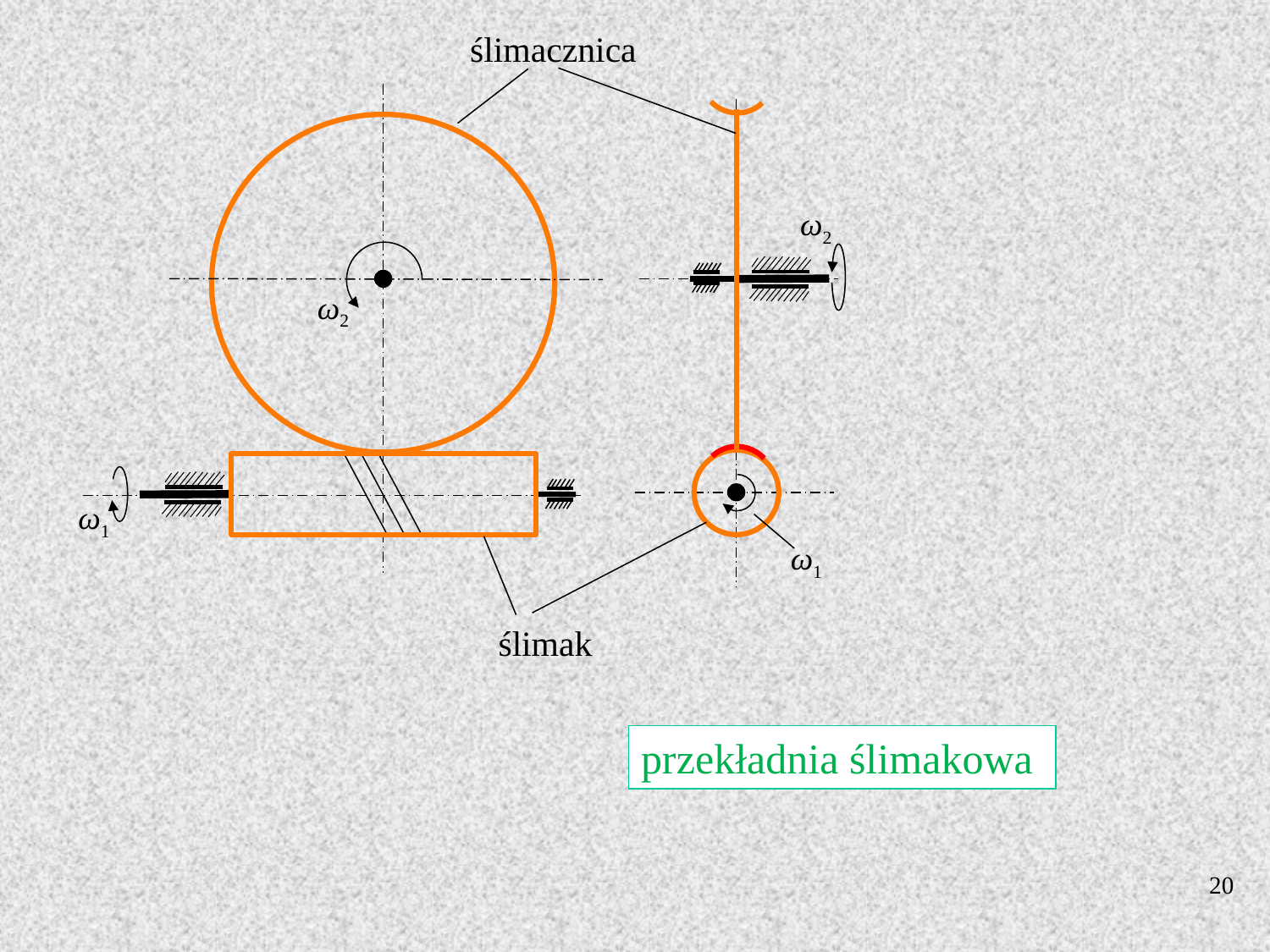

ślimacznica

ω2

ω1

ω2

ω1
ślimak
przekładnia ślimakowa
20